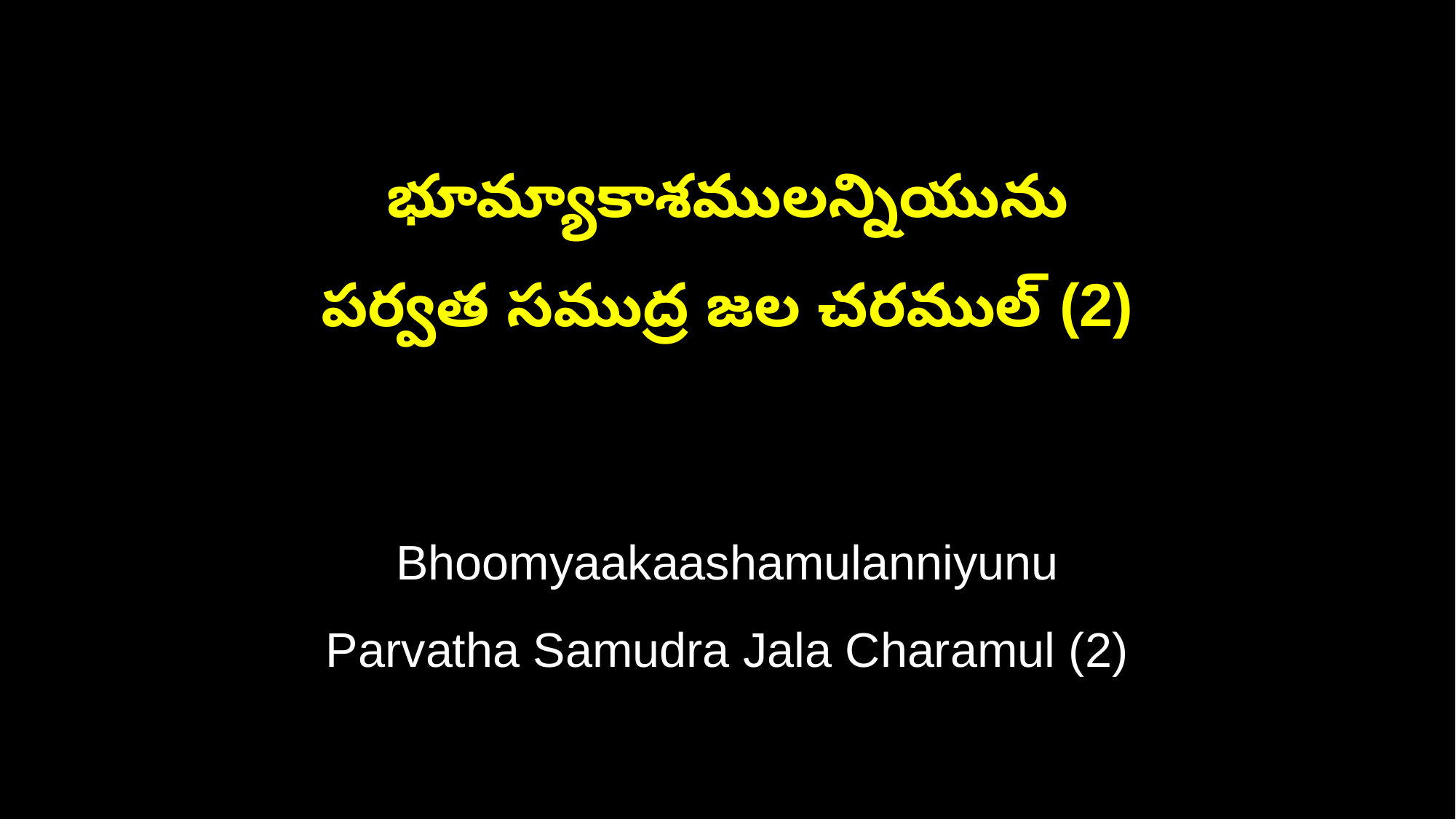

భూమ్యాకాశములన్నియును
పర్వత సముద్ర జల చరముల్ (2)
Bhoomyaakaashamulanniyunu
Parvatha Samudra Jala Charamul (2)